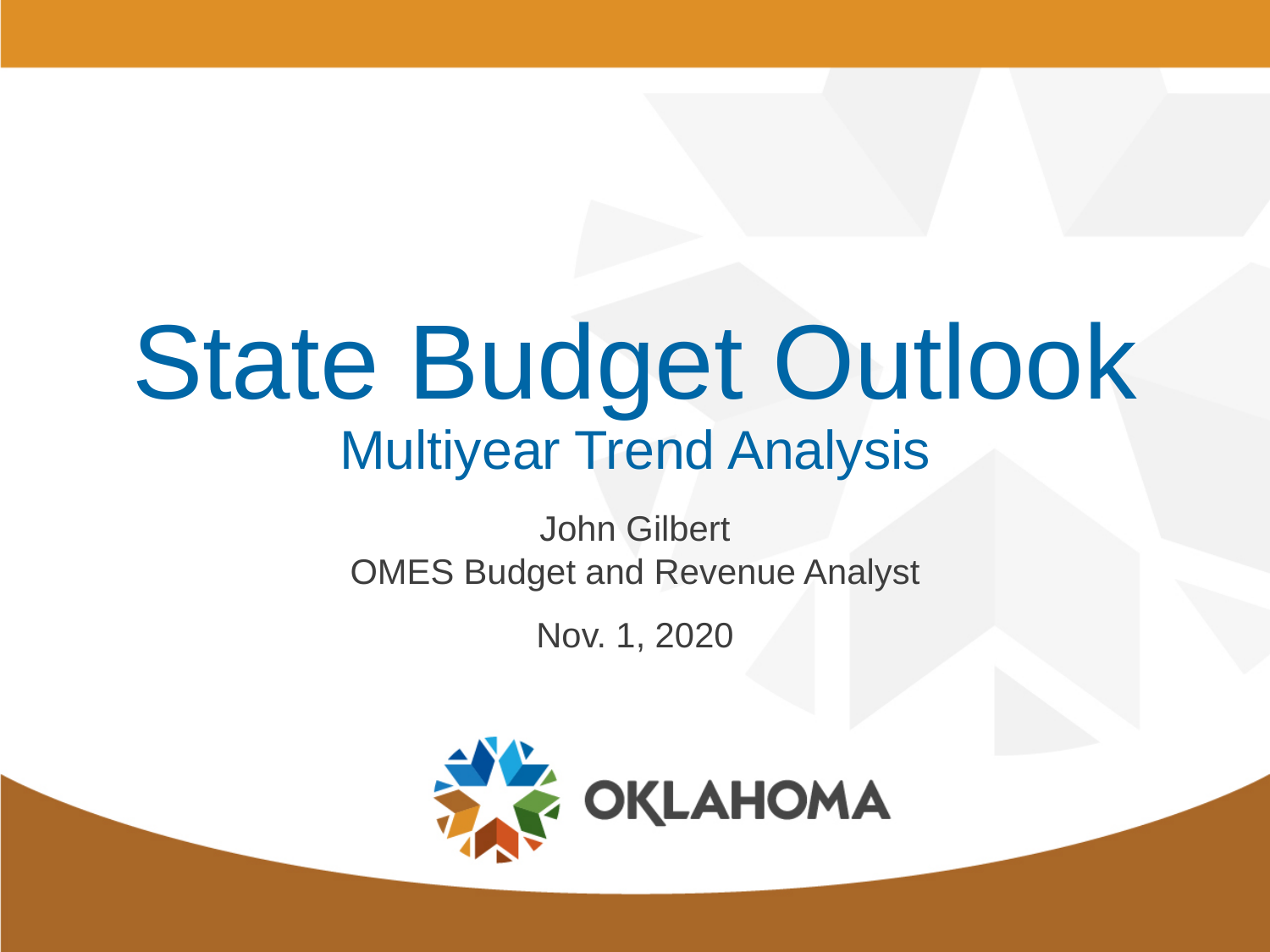

# State Budget Outlook Multiyear Trend Analysis
John Gilbert
OMES Budget and Revenue Analyst
Nov. 1, 2020